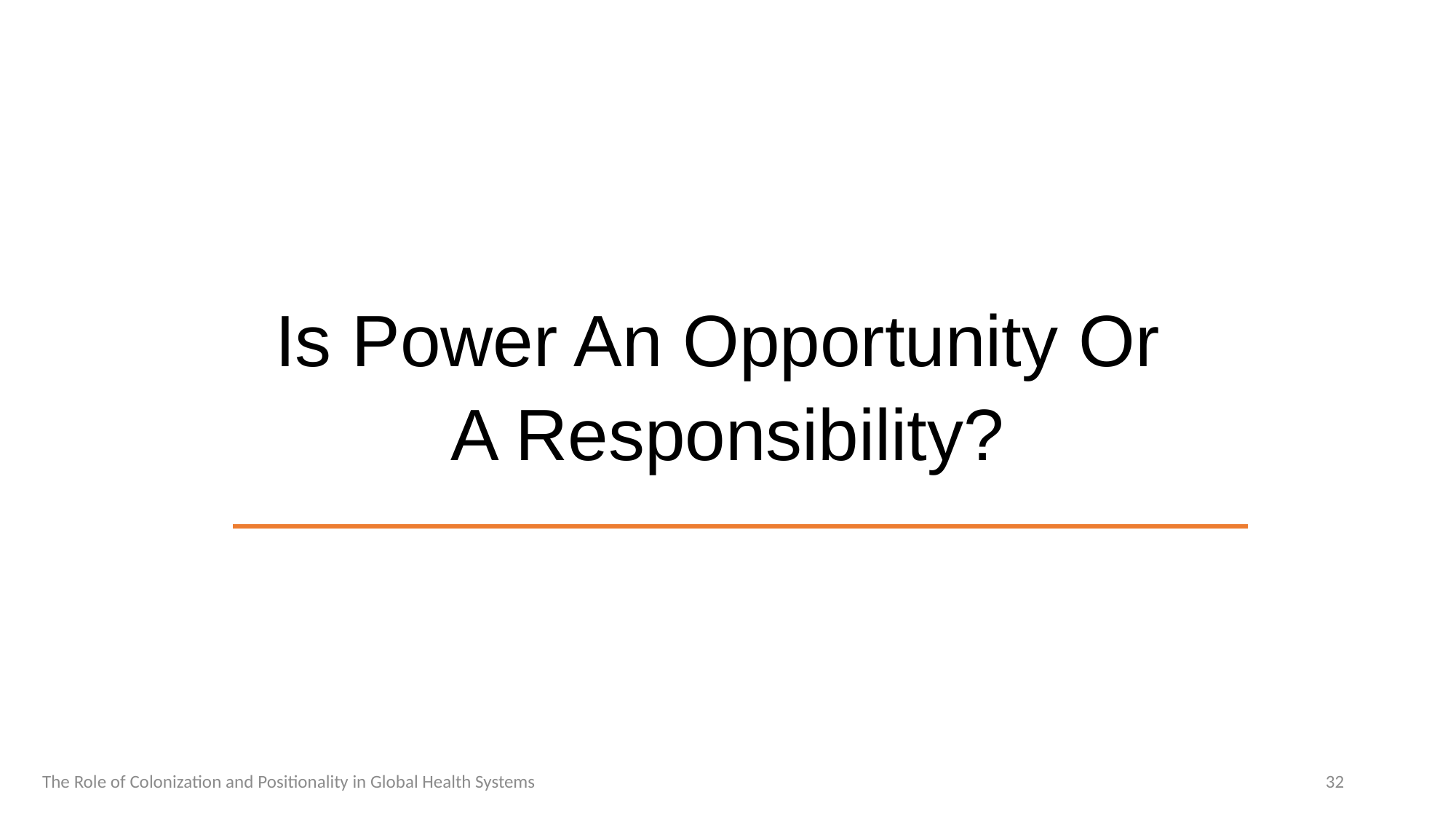

Is Power An Opportunity Or
A Responsibility?
The Role of Colonization and Positionality in Global Health Systems
32